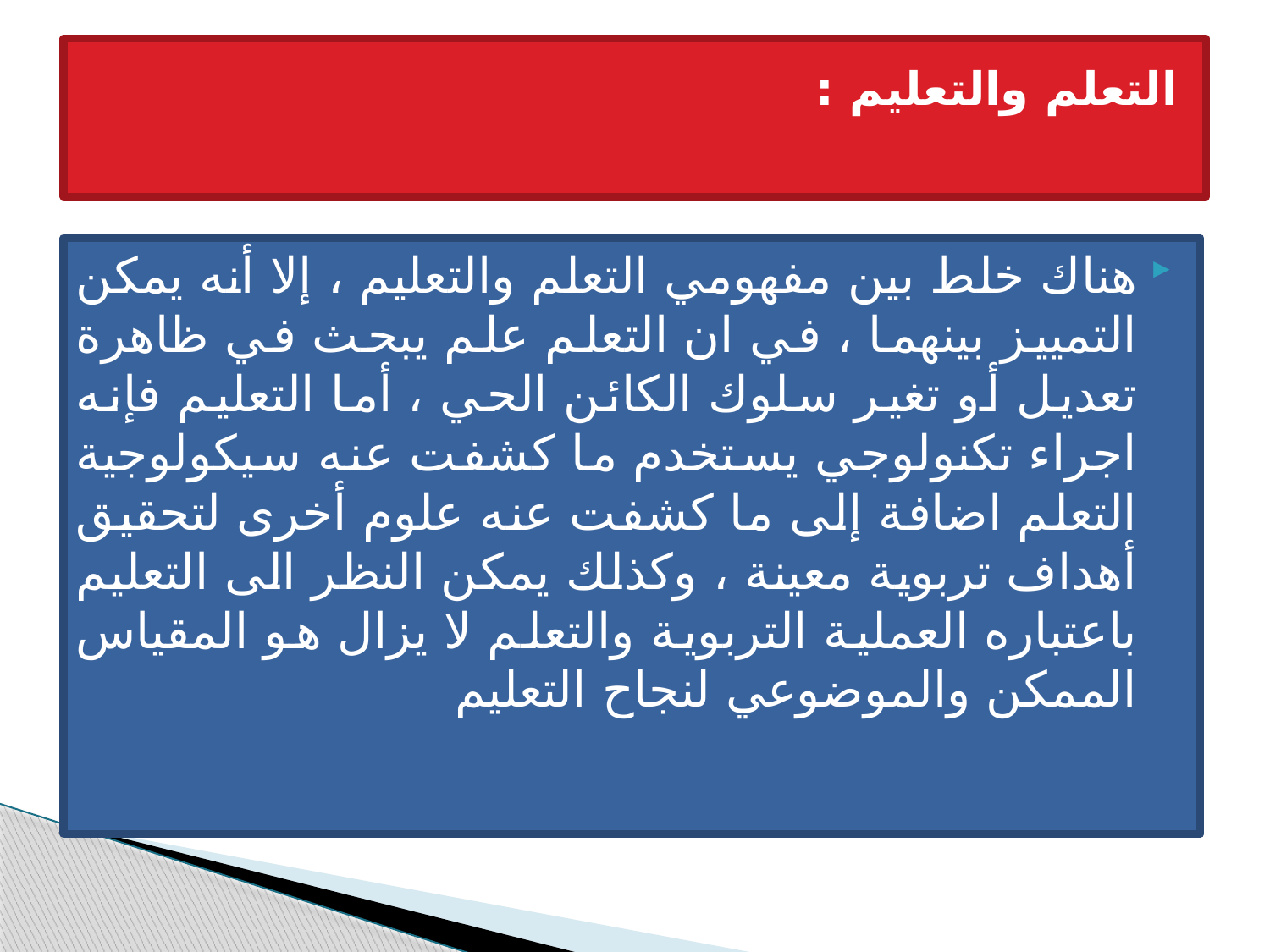

# التعلم والتعليم :
هناك خلط بين مفهومي التعلم والتعليم ، إلا أنه يمكن التمييز بينهما ، في ان التعلم علم يبحث في ظاهرة تعديل أو تغير سلوك الكائن الحي ، أما التعليم فإنه اجراء تكنولوجي يستخدم ما كشفت عنه سيكولوجية التعلم اضافة إلى ما كشفت عنه علوم أخرى لتحقيق أهداف تربوية معينة ، وكذلك يمكن النظر الى التعليم باعتباره العملية التربوية والتعلم لا يزال هو المقياس الممكن والموضوعي لنجاح التعليم